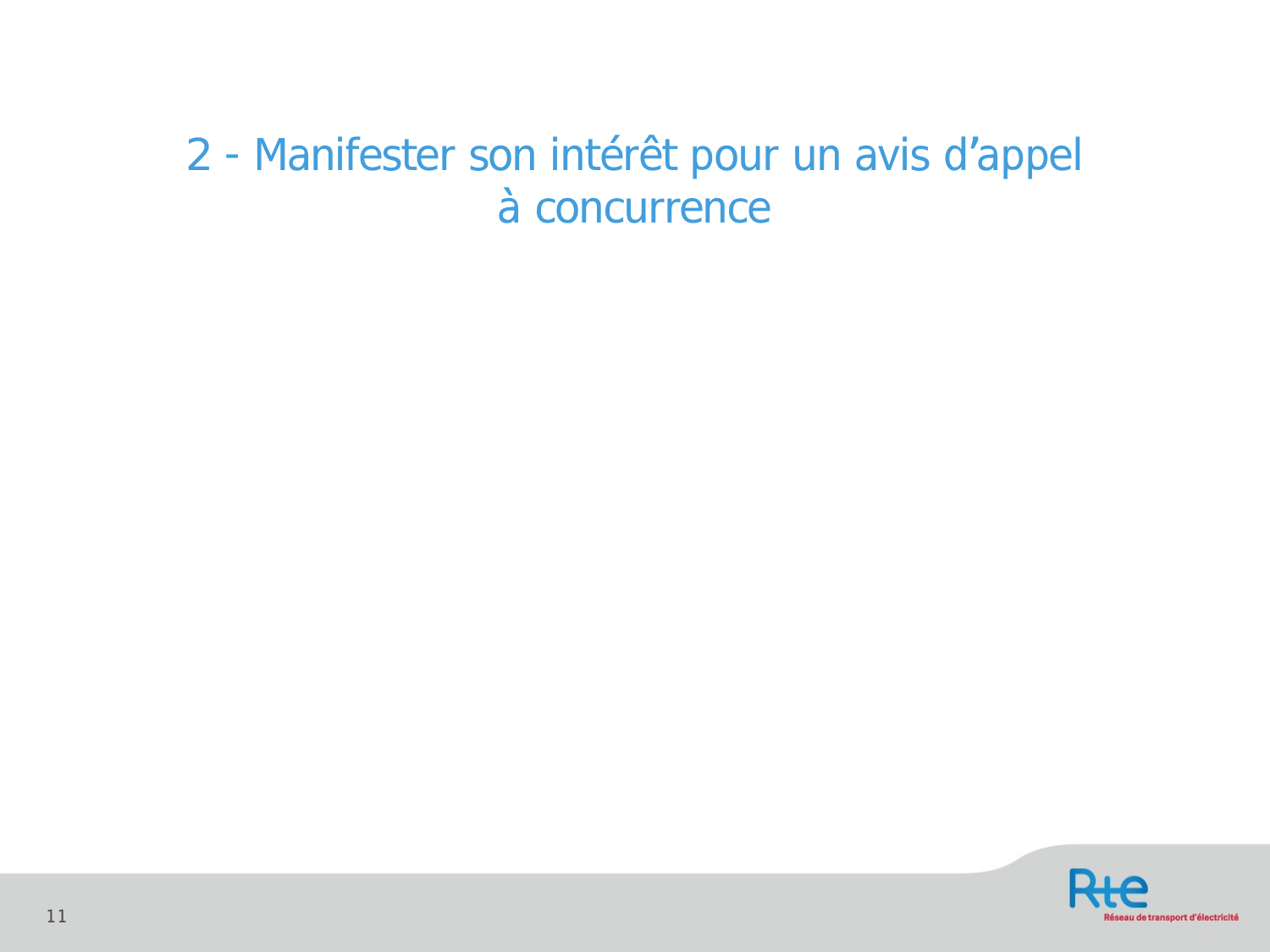

# 2 - Manifester son intérêt pour un avis d’appel à concurrence
11